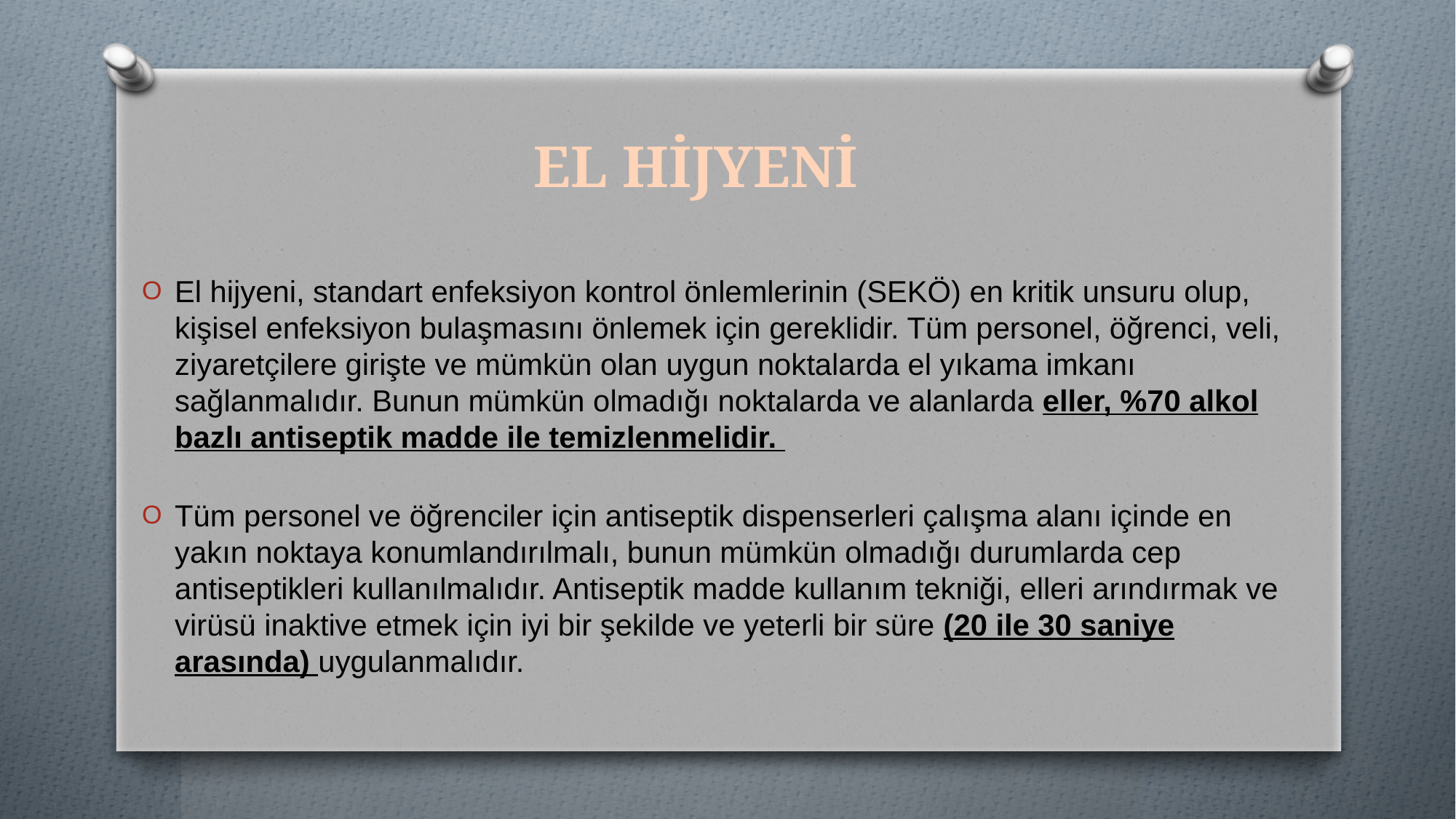

# EL HİJYENİ
El hijyeni, standart enfeksiyon kontrol önlemlerinin (SEKÖ) en kritik unsuru olup, kişisel enfeksiyon bulaşmasını önlemek için gereklidir. Tüm personel, öğrenci, veli, ziyaretçilere girişte ve mümkün olan uygun noktalarda el yıkama imkanı sağlanmalıdır. Bunun mümkün olmadığı noktalarda ve alanlarda eller, %70 alkol bazlı antiseptik madde ile temizlenmelidir.
Tüm personel ve öğrenciler için antiseptik dispenserleri çalışma alanı içinde en yakın noktaya konumlandırılmalı, bunun mümkün olmadığı durumlarda cep antiseptikleri kullanılmalıdır. Antiseptik madde kullanım tekniği, elleri arındırmak ve virüsü inaktive etmek için iyi bir şekilde ve yeterli bir süre (20 ile 30 saniye arasında) uygulanmalıdır.